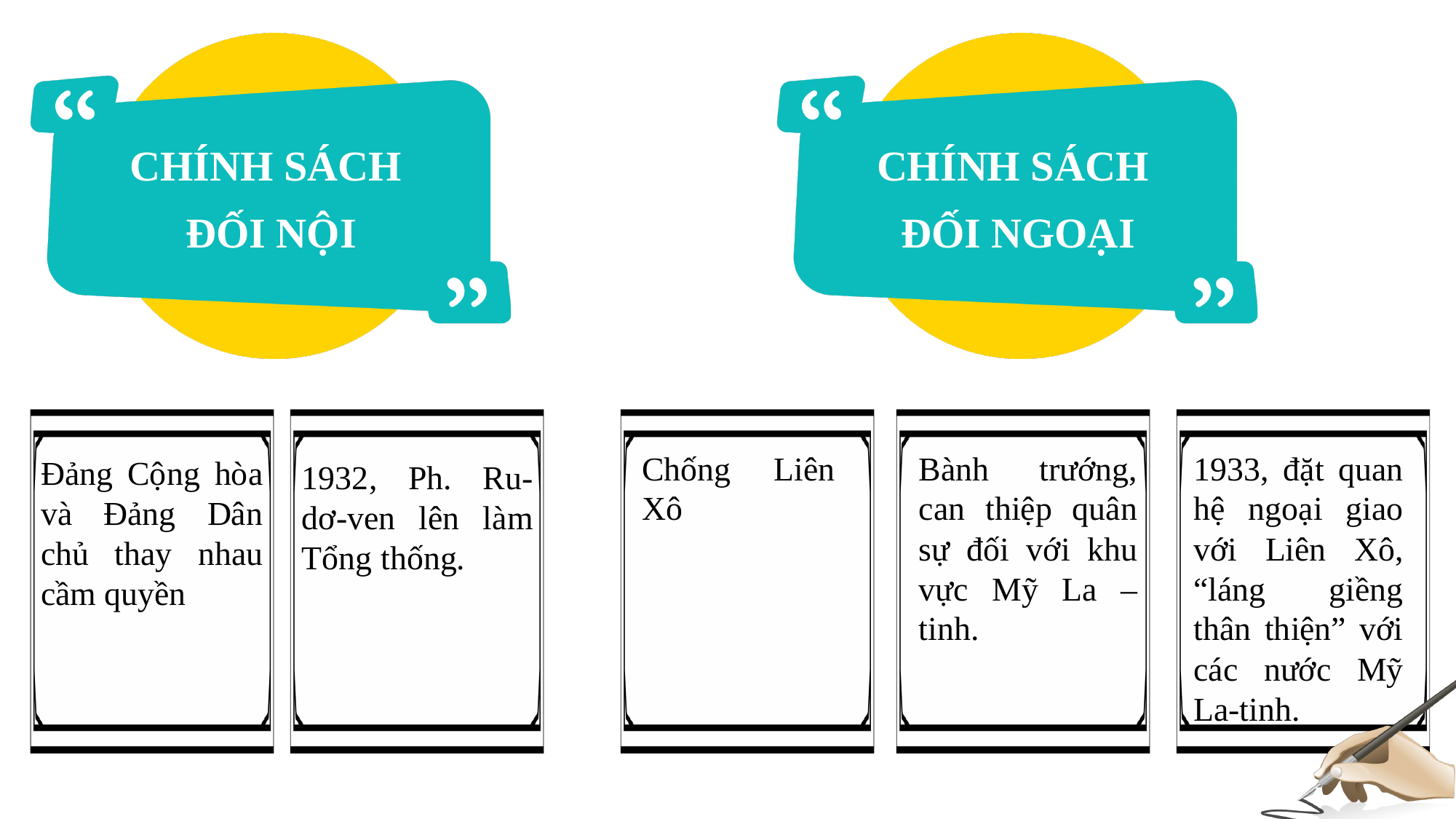

CHÍNH SÁCH
ĐỐI NỘI
CHÍNH SÁCH
ĐỐI NGOẠI

Chống Liên Xô
Bành trướng, can thiệp quân sự đối với khu vực Mỹ La – tinh.
1933, đặt quan hệ ngoại giao với Liên Xô, “láng giềng thân thiện” với các nước Mỹ La-tinh.
Đảng Cộng hòa và Đảng Dân chủ thay nhau cầm quyền
1932, Ph. Ru-dơ-ven lên làm Tổng thống.